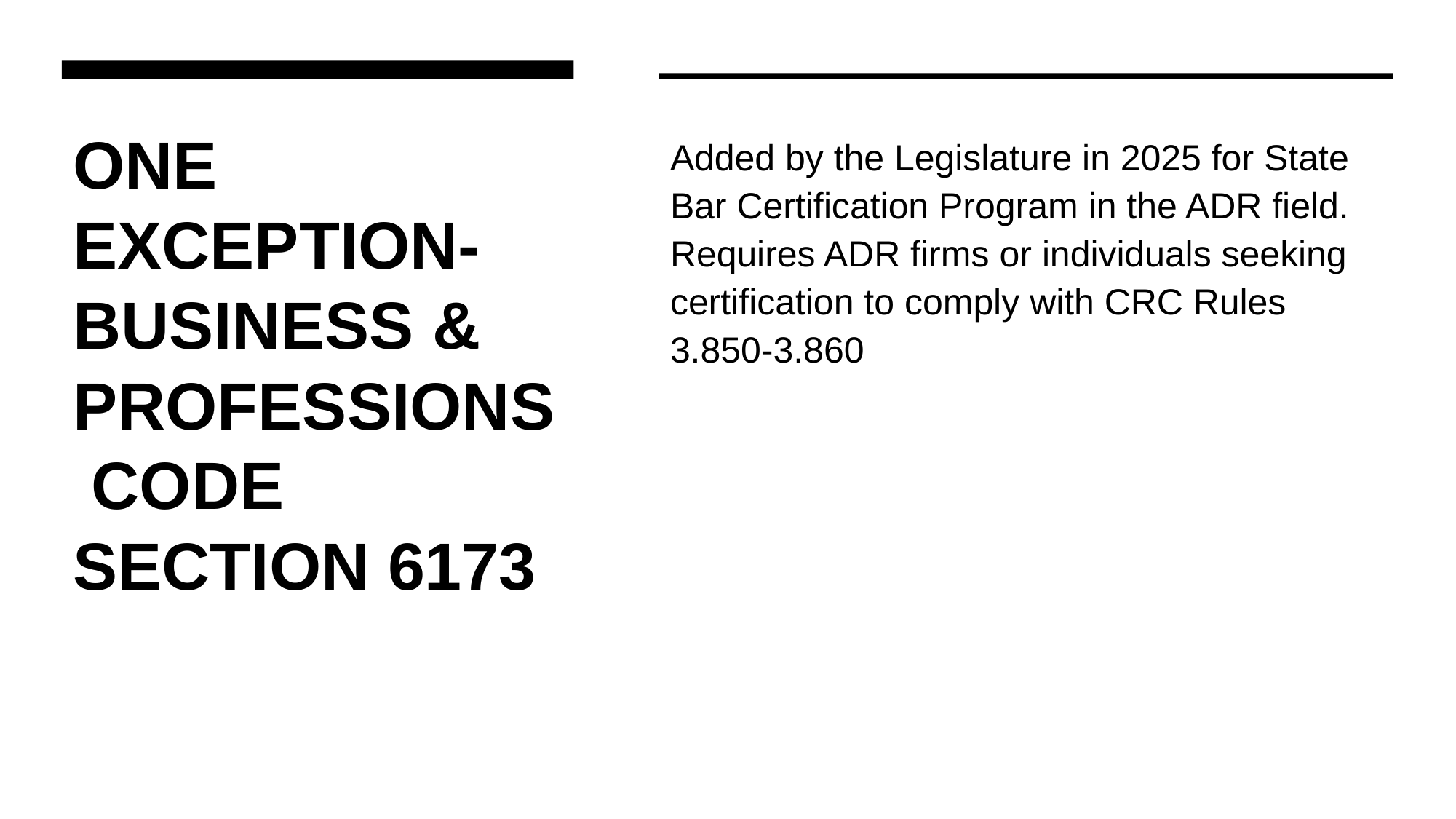

# ONE EXCEPTION-BUSINESS & PROFESSIONS  CODE SECTION 6173
Added by the Legislature in 2025 for State Bar Certification Program in the ADR field.  Requires ADR firms or individuals seeking certification to comply with CRC Rules 3.850-3.860